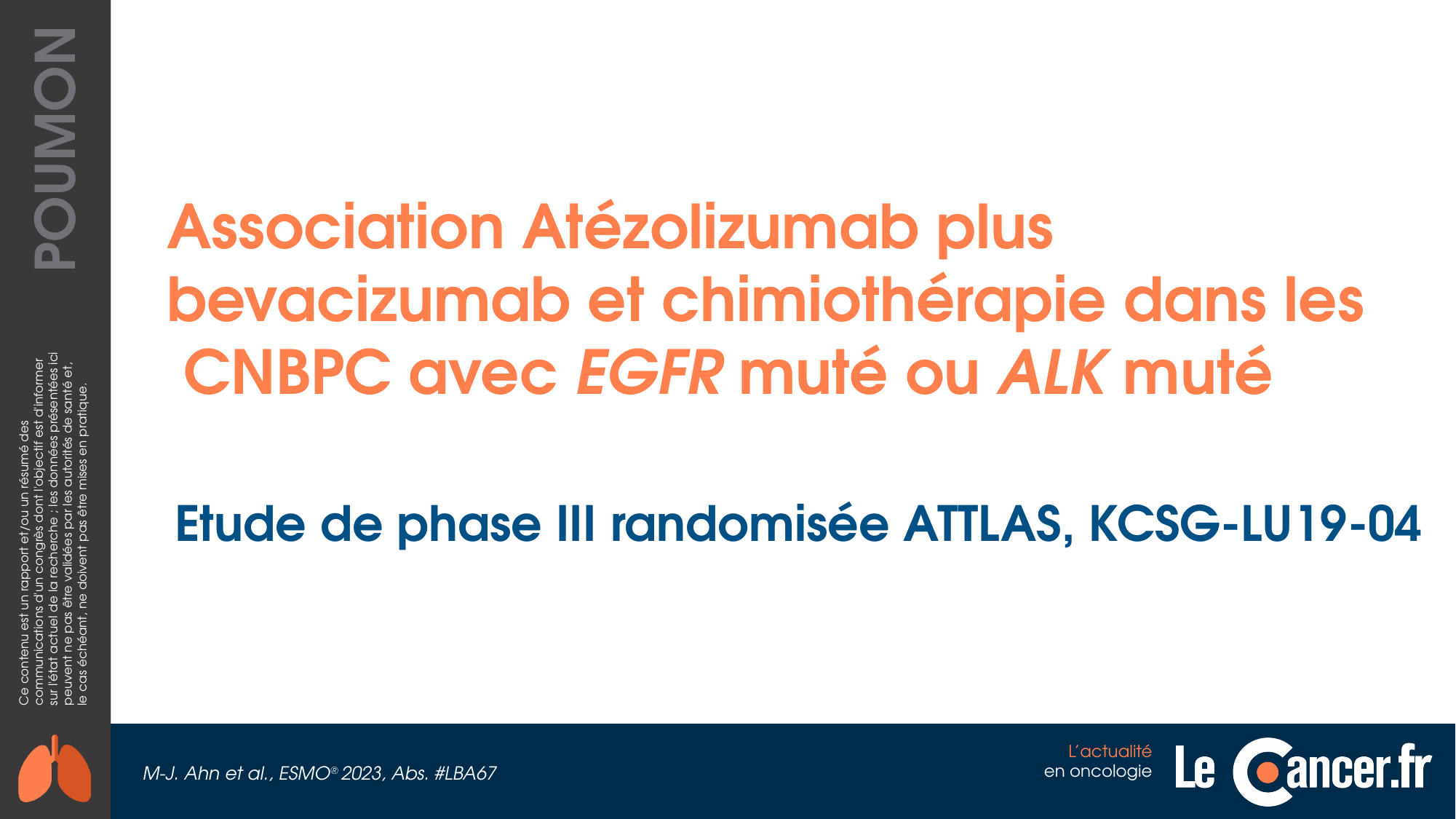

Association Atézolizumab plus bevacizumab et chimiothérapie dans les  CNBPC avec EGFR muté ou ALK muté
Etude de phase III randomisée ATTLAS, KCSG-LU19-04
M-J. Ahn et al., ESMO® 2023, Abs. #LBA67